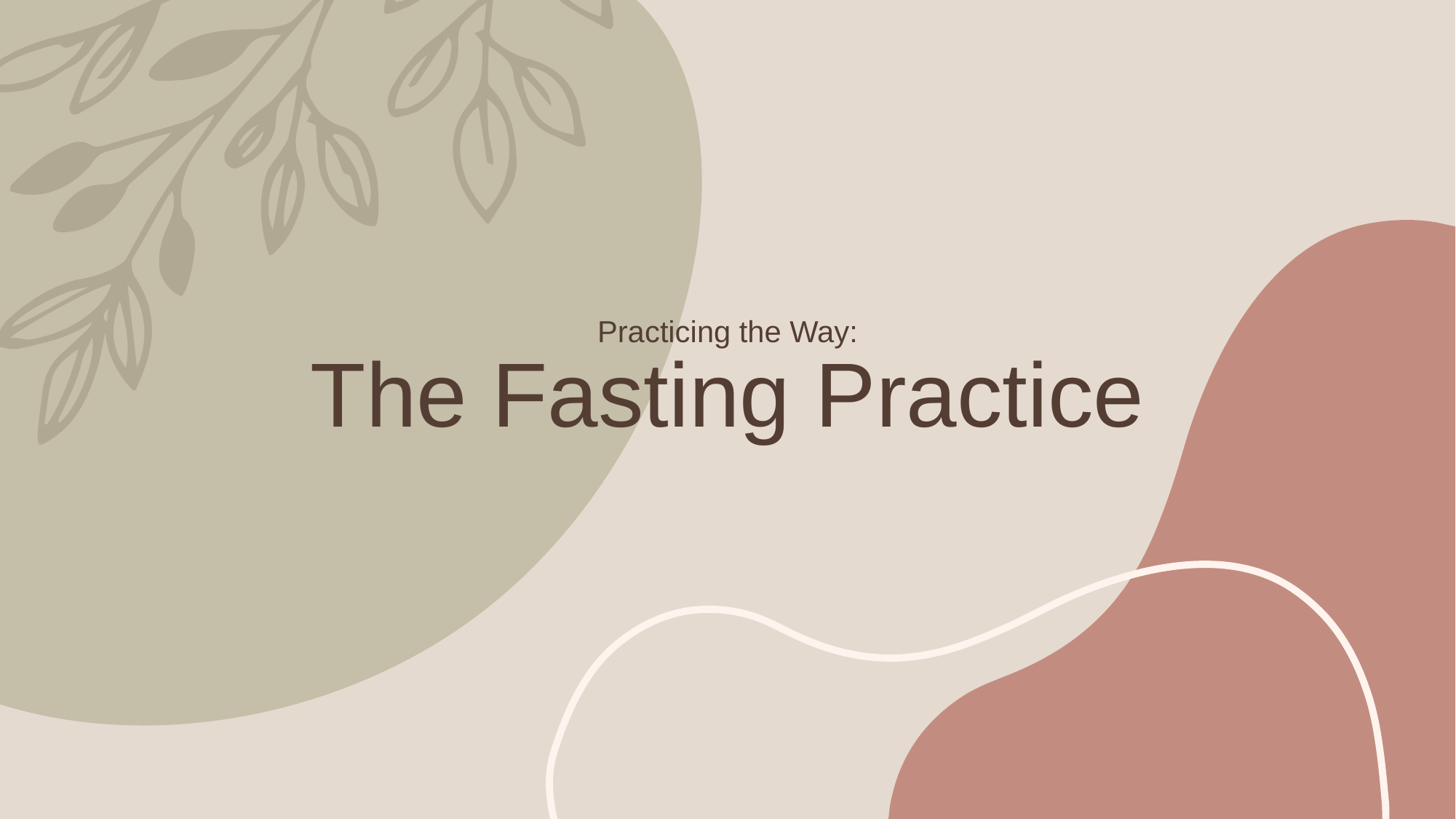

# Practicing the Way: The Fasting Practice